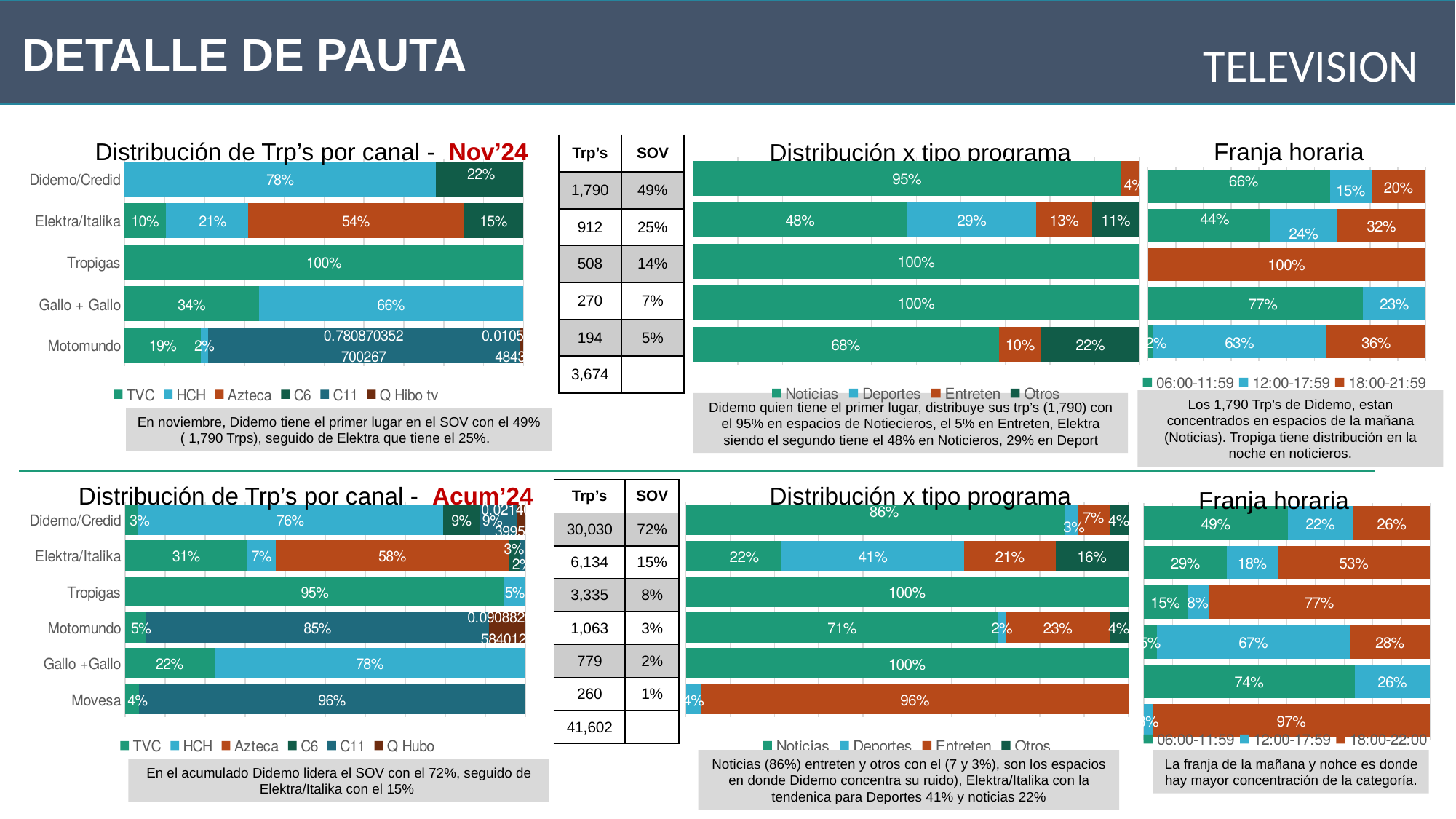

DETALLE DE PAUTA
TELEVISION
Franja horaria
Distribución de Trp’s por canal -  Nov’24
Distribución x tipo programa
| Trp’s | SOV |
| --- | --- |
| 1,790 | 49% |
| 912 | 25% |
| 508 | 14% |
| 270 | 7% |
| 194 | 5% |
| 3,674 |  |

### Chart

| Category | Noticias | Deportes | Entreten | Otros |
|---|---|---|---|---|
| Didemo/Credid | 0.9549036489435742 | None | 0.04099111964449207 | None |
| Elektra/Italika | 0.4800901364756277 | 0.28897010664947287 | 0.12587151779260358 | 0.10506823908229587 |
| Tropigas | 1.0 | None | None | None |
| Gallo + Gallo | 1.0 | None | None | None |
| Motomundo | 0.6849860407326422 | None | 0.09563495022144237 | 0.21937900904591537 |

### Chart

| Category | 06:00-11:59 | 12:00-17:59 | 18:00-21:59 |
|---|---|---|---|
| Didemo/Credid | 0.6571413935214643 | 0.147160961910238 | 0.1956976445682977 |
| Elektra/Italika | 0.43927339500010915 | 0.24331778895581282 | 0.31740881604407806 |
| Tropigas | None | None | 1.0 |
| Gallo + Gallo | 0.7749012628540656 | 0.22509873714593442 | None |
| Motomundo | 0.01683906918664534 | 0.6271329588972668 | 0.35602797191608776 |

### Chart

| Category | TVC | HCH | Azteca | C6 | C11 | Q Hibo tv |
|---|---|---|---|---|---|---|
| Didemo/Credid | None | 0.7802465952873849 | None | 0.21975340471261498 | None | None |
| Elektra/Italika | 0.10278008316543476 | 0.20764127866131973 | 0.5395109683309067 | 0.15006766984233863 | None | None |
| Tropigas | 1.0 | None | None | None | None | None |
| Gallo + Gallo | 0.33634720787099587 | 0.6636527921290042 | None | None | None | None |
| Motomundo | 0.19178863462875784 | 0.016839069186645347 | None | None | 0.7808703527002668 | 0.010501943484329949 |
Los 1,790 Trp’s de Didemo, estan concentrados en espacios de la mañana (Noticias). Tropiga tiene distribución en la noche en noticieros.
Didemo quien tiene el primer lugar, distribuye sus trp’s (1,790) con el 95% en espacios de Notiecieros, el 5% en Entreten, Elektra siendo el segundo tiene el 48% en Noticieros, 29% en Deport
En noviembre, Didemo tiene el primer lugar en el SOV con el 49% ( 1,790 Trps), seguido de Elektra que tiene el 25%.
Distribución de Trp’s por canal -  Acum’24
Distribución x tipo programa
| Trp’s | SOV |
| --- | --- |
| 30,030 | 72% |
| 6,134 | 15% |
| 3,335 | 8% |
| 1,063 | 3% |
| 779 | 2% |
| 260 | 1% |
| 41,602 |  |
Franja horaria

### Chart

| Category | TVC | HCH | Azteca | C6 | C11 | Q Hubo |
|---|---|---|---|---|---|---|
| Didemo/Credid | 0.030935669212861755 | 0.7640112005585479 | None | 0.09131340546729369 | 0.09215862894369763 | 0.021404768399569715 |
| Elektra/Italika | 0.3057032751765556 | 0.07090990213283793 | 0.5827786539319004 | 0.02554288783943345 | 0.015065280919272742 | None |
| Tropigas | 0.9479338670414656 | 0.05206613295853436 | None | None | None | None |
| Motomundo | 0.05251341155657725 | None | None | None | 0.853523840845278 | 0.09088203258401242 |
| Gallo +Gallo | 0.22366268627374272 | 0.7763373137262574 | None | None | None | None |
| Movesa | 0.03555375043197263 | None | None | None | 0.9644462495680275 | None |

### Chart

| Category | Noticias | Deportes | Entreten | Otros |
|---|---|---|---|---|
| Didemo | 0.8560875568958631 | 0.029471353483633594 | 0.07230725956437067 | 0.0421338300561327 |
| Elektra/Italika | 0.21656905022704936 | 0.41299162589120636 | 0.20587241943049106 | 0.16456690445125327 |
| Tropigas | 0.9954768271656594 | None | None | None |
| Motomundo | 0.7059855607473526 | 0.017425597634572923 | 0.2348338516469939 | 0.0417549899710805 |
| Gallo + Gallo | 1.0 | None | None | None |
| Movesa | None | 0.03555375043197263 | 0.9644462495680275 | None |

### Chart

| Category | 06:00-11:59 | 12:00-17:59 | 18:00-22:00 |
|---|---|---|---|
| Dimemo | 0.49092037799836585 | 0.22469613747237374 | 0.26193367702919124 |
| Elektra/Italika | 0.2907772450001034 | 0.17594550801130207 | 0.5319143869039704 |
| Tropigas | 0.15134852573716565 | 0.07505156072142526 | 0.773599913541409 |
| Motomundo | 0.045082888226909576 | 0.6749509835974739 | 0.2799661281756166 |
| Gallo +Gallo | 0.7361883458151691 | 0.2638116541848309 | None |
| Mosesa | None | 0.03186323479819282 | 0.9681367652018071 |
Noticias (86%) entreten y otros con el (7 y 3%), son los espacios en donde Didemo concentra su ruido), Elektra/Italika con la tendenica para Deportes 41% y noticias 22%
La franja de la mañana y nohce es donde hay mayor concentración de la categoría.
En el acumulado Didemo lidera el SOV con el 72%, seguido de Elektra/Italika con el 15%